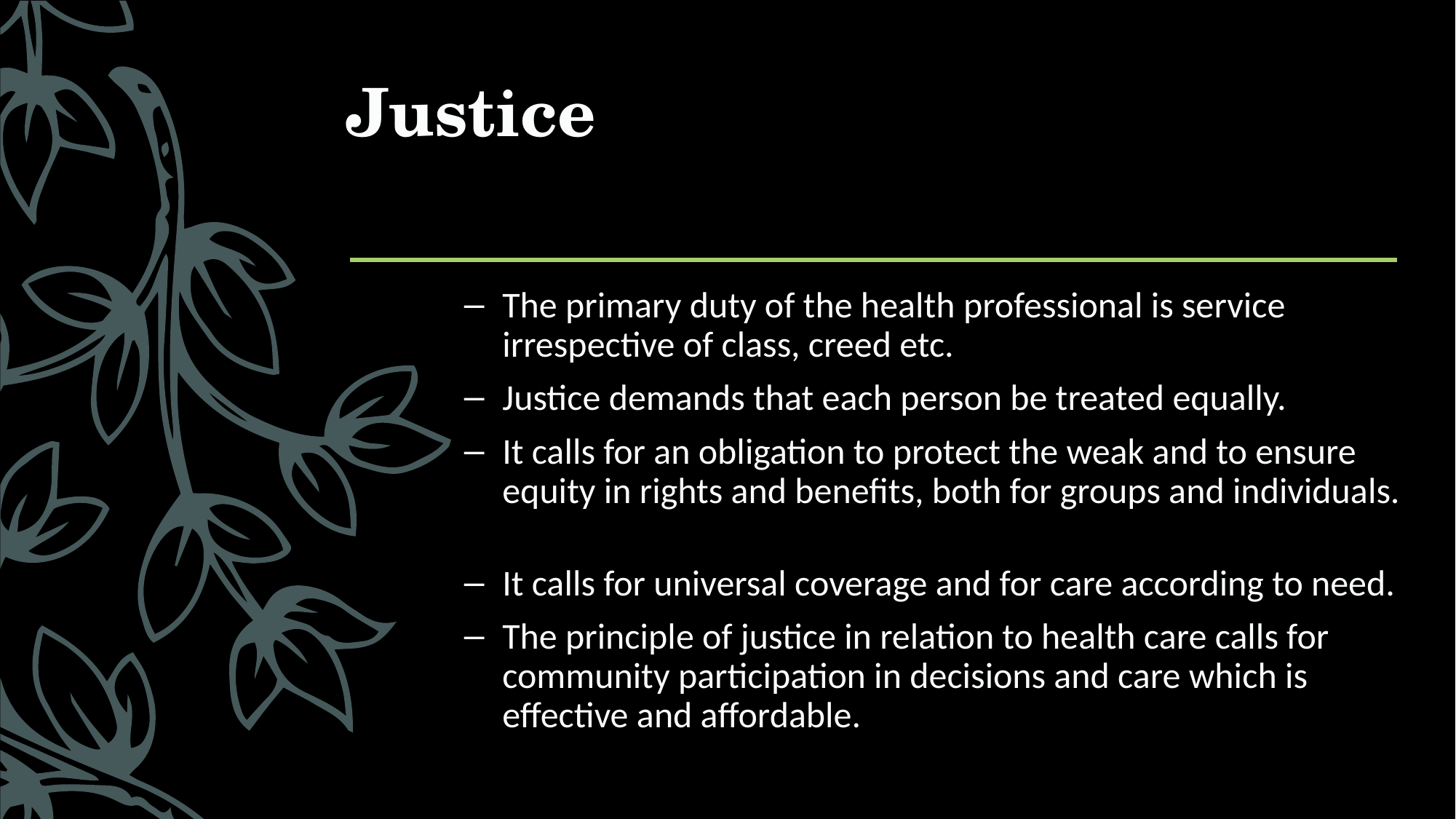

# Justice
The primary duty of the health professional is service irrespective of class, creed etc.
Justice demands that each person be treated equally.
It calls for an obligation to protect the weak and to ensure equity in rights and benefits, both for groups and individuals.
It calls for universal coverage and for care according to need.
The principle of justice in relation to health care calls for community participation in decisions and care which is effective and affordable.